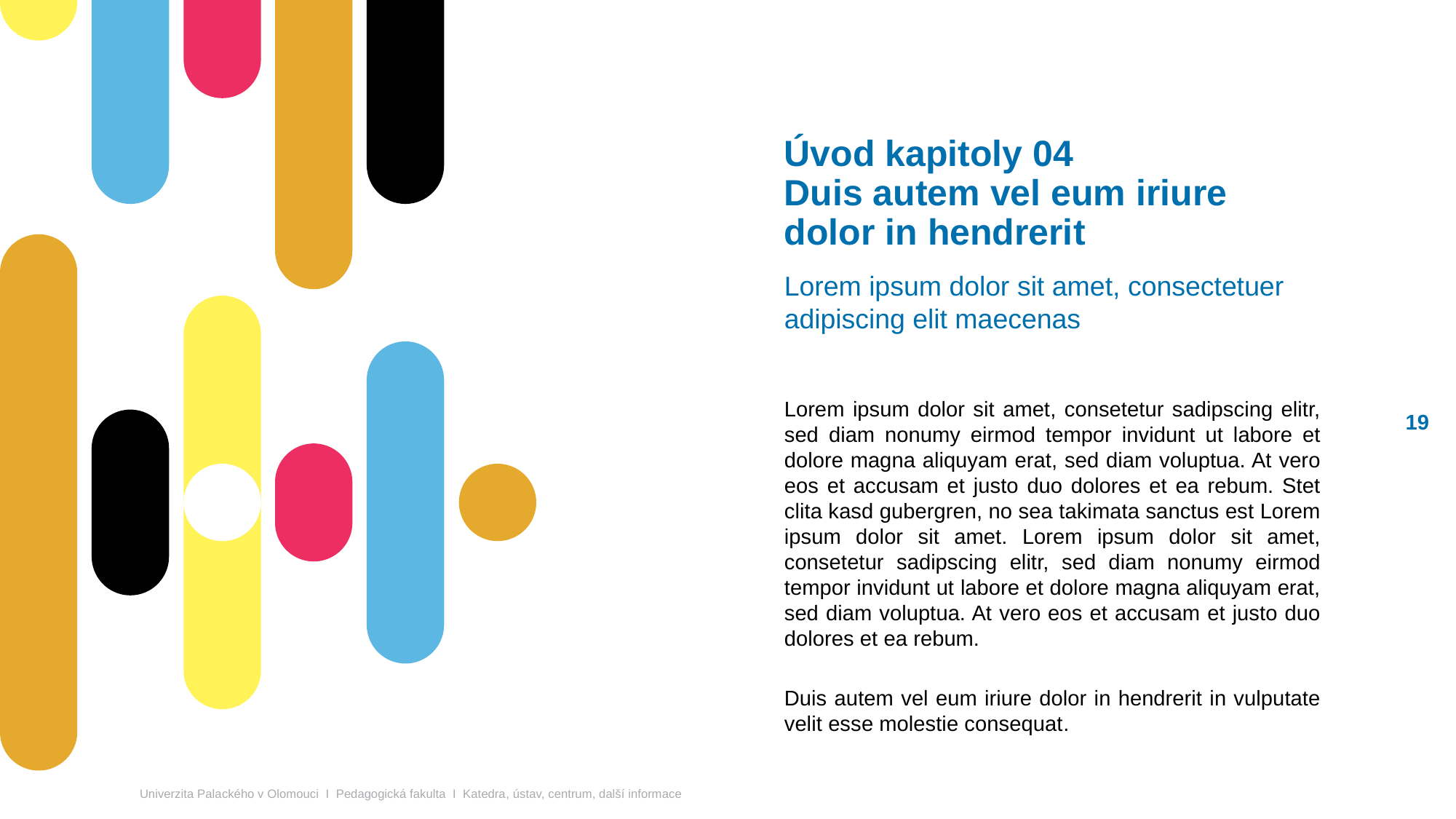

# Úvod kapitoly 04 Duis autem vel eum iriure dolor in hendrerit
Lorem ipsum dolor sit amet, consectetuer adipiscing elit maecenas
Lorem ipsum dolor sit amet, consetetur sadipscing elitr, sed diam nonumy eirmod tempor invidunt ut labore et dolore magna aliquyam erat, sed diam voluptua. At vero eos et accusam et justo duo dolores et ea rebum. Stet clita kasd gubergren, no sea takimata sanctus est Lorem ipsum dolor sit amet. Lorem ipsum dolor sit amet, consetetur sadipscing elitr, sed diam nonumy eirmod tempor invidunt ut labore et dolore magna aliquyam erat, sed diam voluptua. At vero eos et accusam et justo duo dolores et ea rebum.

Duis autem vel eum iriure dolor in hendrerit in vulputate velit esse molestie consequat.
19
Univerzita Palackého v Olomouci  I  Pedagogická fakulta  I  Katedra, ústav, centrum, další informace